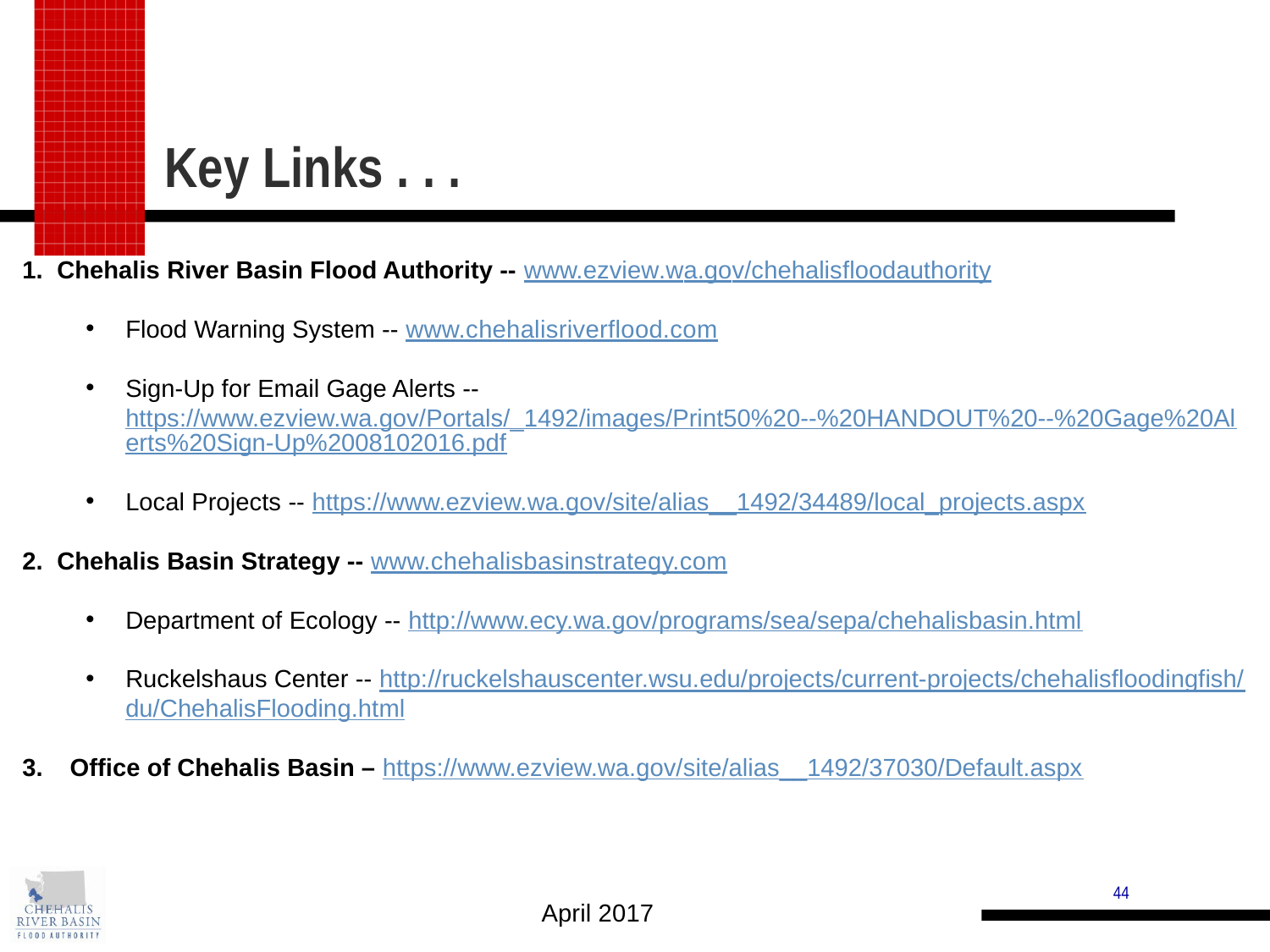

Key Links . . .
1.  Chehalis River Basin Flood Authority -- www.ezview.wa.gov/chehalisfloodauthority

Flood Warning System -- www.chehalisriverflood.com

Sign-Up for Email Gage Alerts -- https://www.ezview.wa.gov/Portals/_1492/images/Print50%20--%20HANDOUT%20--%20Gage%20Alerts%20Sign-Up%2008102016.pdf

Local Projects -- https://www.ezview.wa.gov/site/alias__1492/34489/local_projects.aspx

2.  Chehalis Basin Strategy -- www.chehalisbasinstrategy.com

Department of Ecology -- http://www.ecy.wa.gov/programs/sea/sepa/chehalisbasin.html

Ruckelshaus Center -- http://ruckelshauscenter.wsu.edu/projects/current-projects/chehalisfloodingfish/du/ChehalisFlooding.html

Office of Chehalis Basin – https://www.ezview.wa.gov/site/alias__1492/37030/Default.aspx

44
April 2017